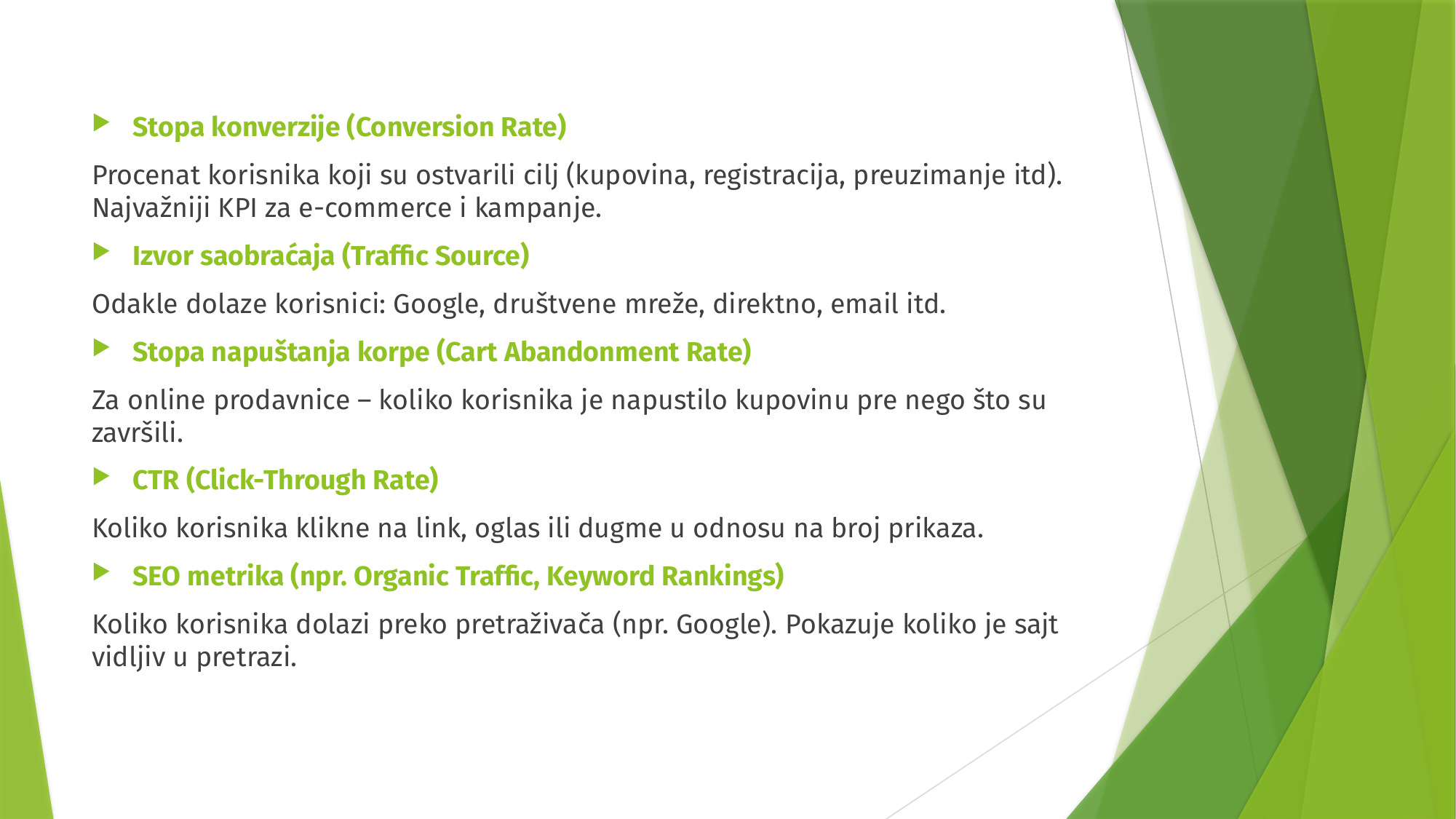

Stopa konverzije (Conversion Rate)
Procenat korisnika koji su ostvarili cilj (kupovina, registracija, preuzimanje itd). Najvažniji KPI za e-commerce i kampanje.
Izvor saobraćaja (Traffic Source)
Odakle dolaze korisnici: Google, društvene mreže, direktno, email itd.
Stopa napuštanja korpe (Cart Abandonment Rate)
Za online prodavnice – koliko korisnika je napustilo kupovinu pre nego što su završili.
CTR (Click-Through Rate)
Koliko korisnika klikne na link, oglas ili dugme u odnosu na broj prikaza.
SEO metrika (npr. Organic Traffic, Keyword Rankings)
Koliko korisnika dolazi preko pretraživača (npr. Google). Pokazuje koliko je sajt vidljiv u pretrazi.